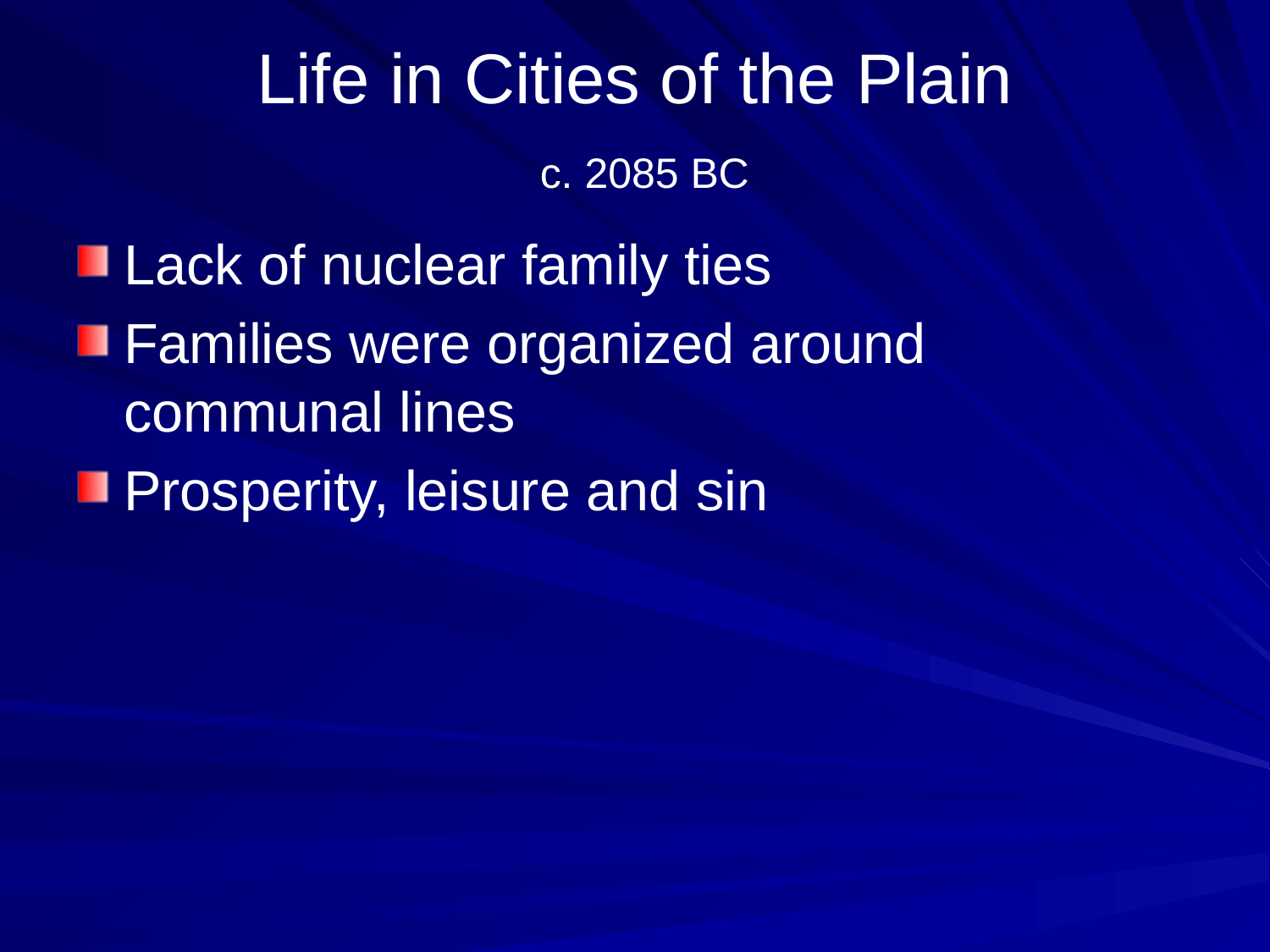

# Life in Cities of the Plain c. 2085 BC
Lack of nuclear family ties
Families were organized around communal lines
Prosperity, leisure and sin